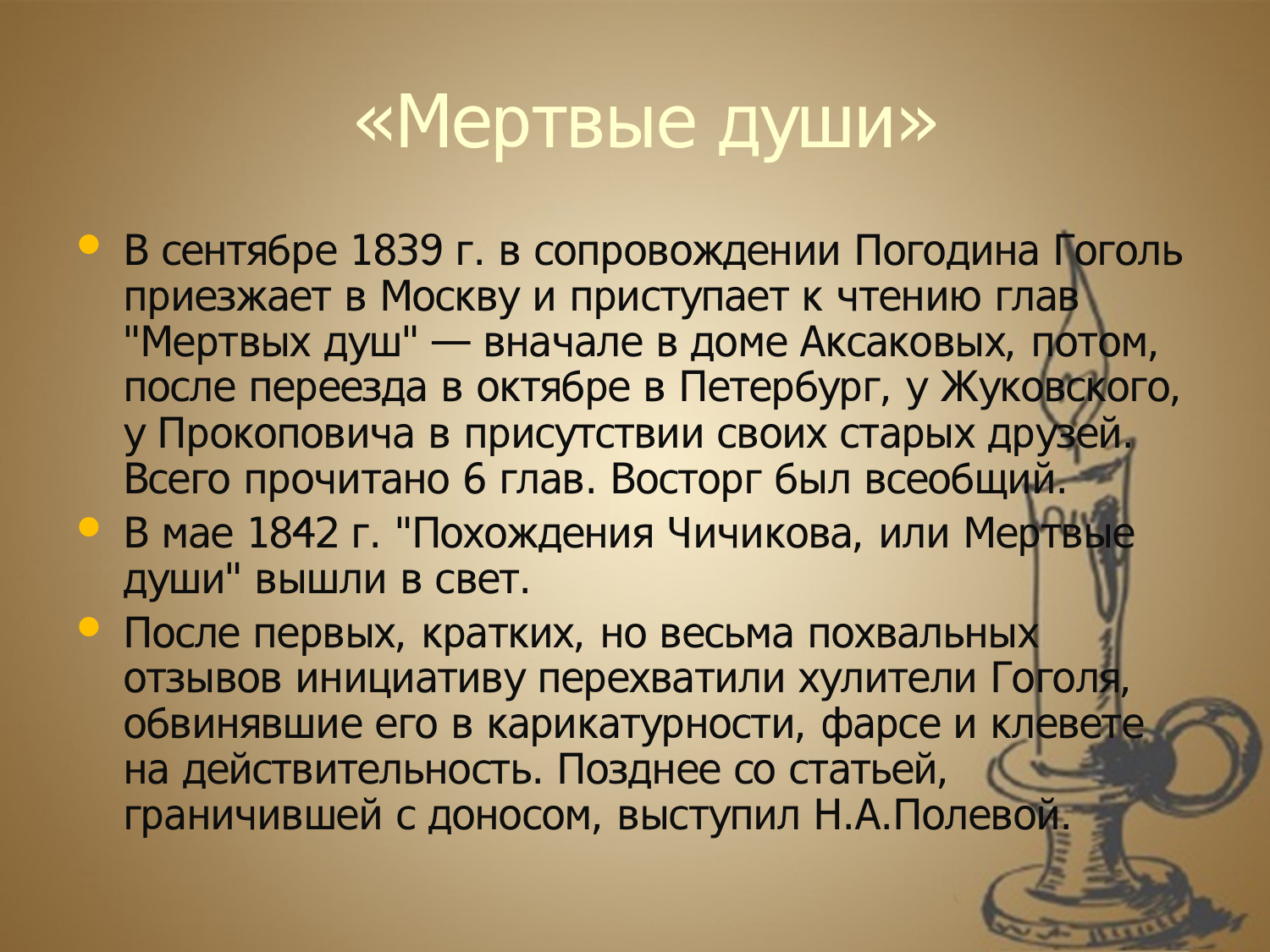

# «Мертвые души»
В сентябре 1839 г. в сопровождении Погодина Гоголь приезжает в Москву и приступает к чтению глав "Мертвых душ" — вначале в доме Аксаковых, потом, после переезда в октябре в Петербург, у Жуковского, у Прокоповича в присутствии своих старых друзей. Всего прочитано 6 глав. Восторг был всеобщий.
В мае 1842 г. "Похождения Чичикова, или Мертвые души" вышли в свет.
После первых, кратких, но весьма похвальных отзывов инициативу перехватили хулители Гоголя, обвинявшие его в карикатурности, фарсе и клевете на действительность. Позднее со статьей, граничившей с доносом, выступил Н.А.Полевой.